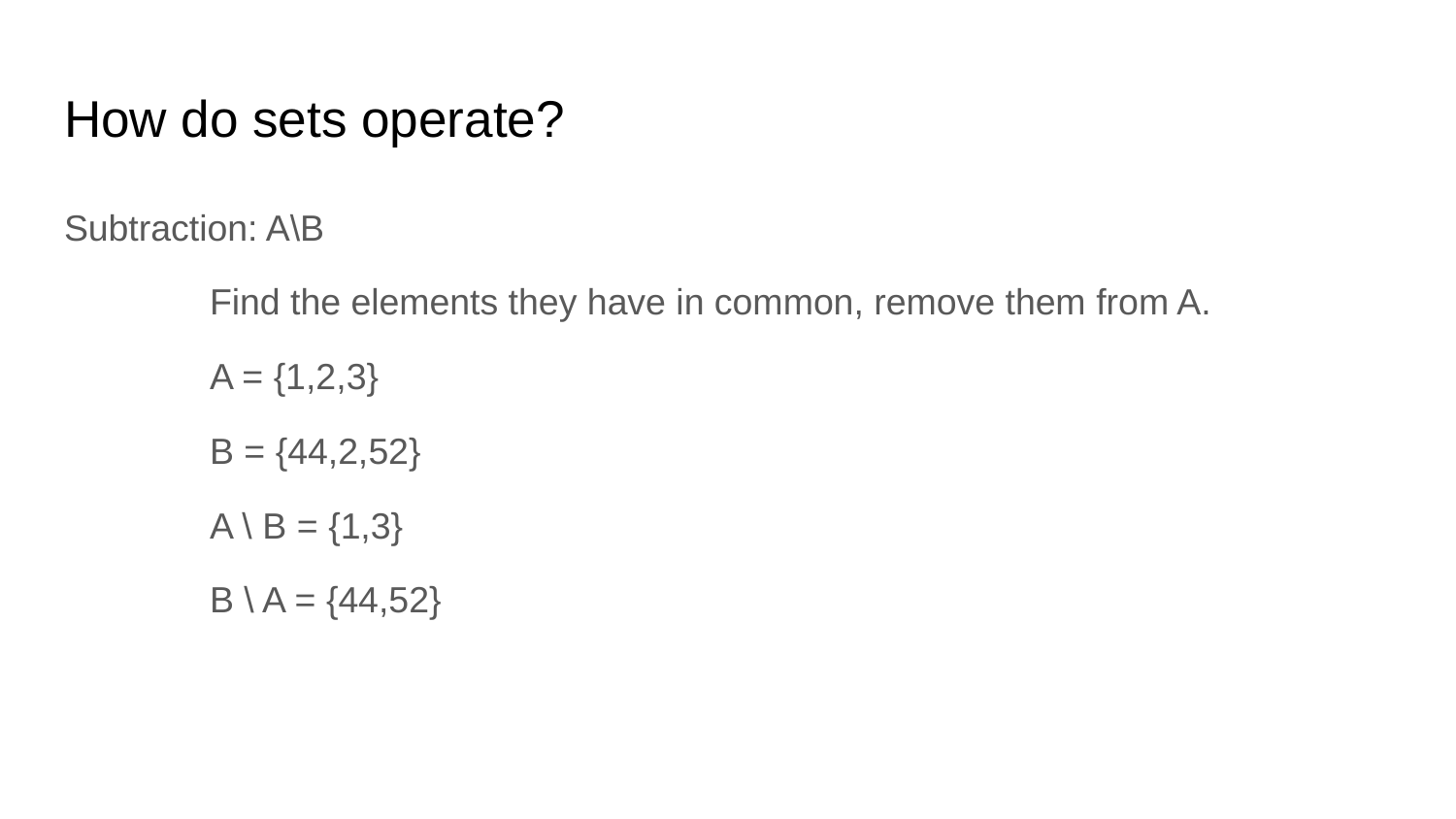

# How do sets operate?
Subtraction: A\B
	Find the elements they have in common, remove them from A.
	A = {1,2,3}
	B = {44,2,52}
	A \ B = {1,3}
	B \ A = {44,52}